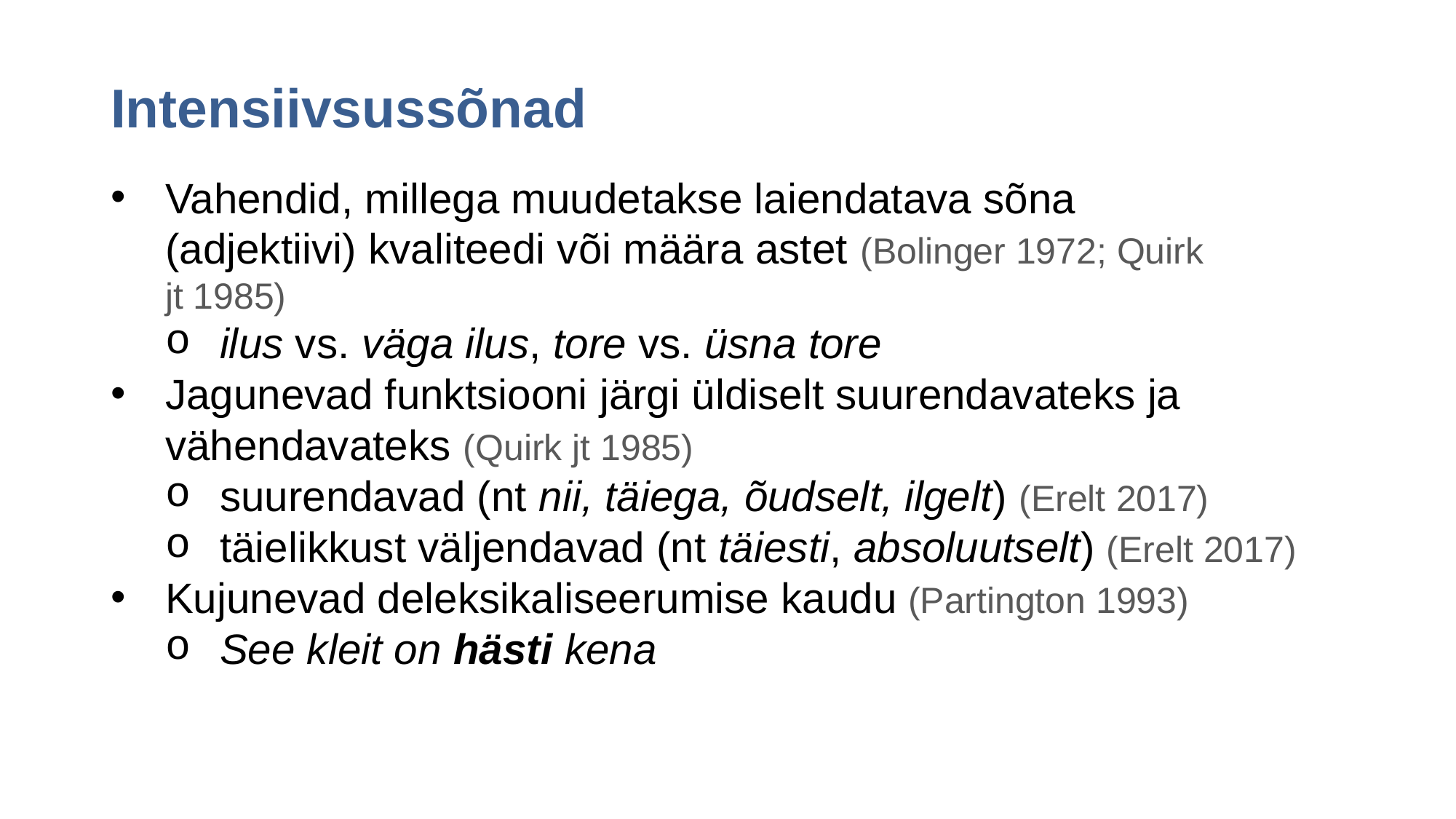

Intensiivsussõnad
Vahendid, millega muudetakse laiendatava sõna (adjektiivi) kvaliteedi või määra astet (Bolinger 1972; Quirk jt 1985)
ilus vs. väga ilus, tore vs. üsna tore
Jagunevad funktsiooni järgi üldiselt suurendavateks ja vähendavateks (Quirk jt 1985)
suurendavad (nt nii, täiega, õudselt, ilgelt) (Erelt 2017)
täielikkust väljendavad (nt täiesti, absoluutselt) (Erelt 2017)
Kujunevad deleksikaliseerumise kaudu (Partington 1993)
See kleit on hästi kena